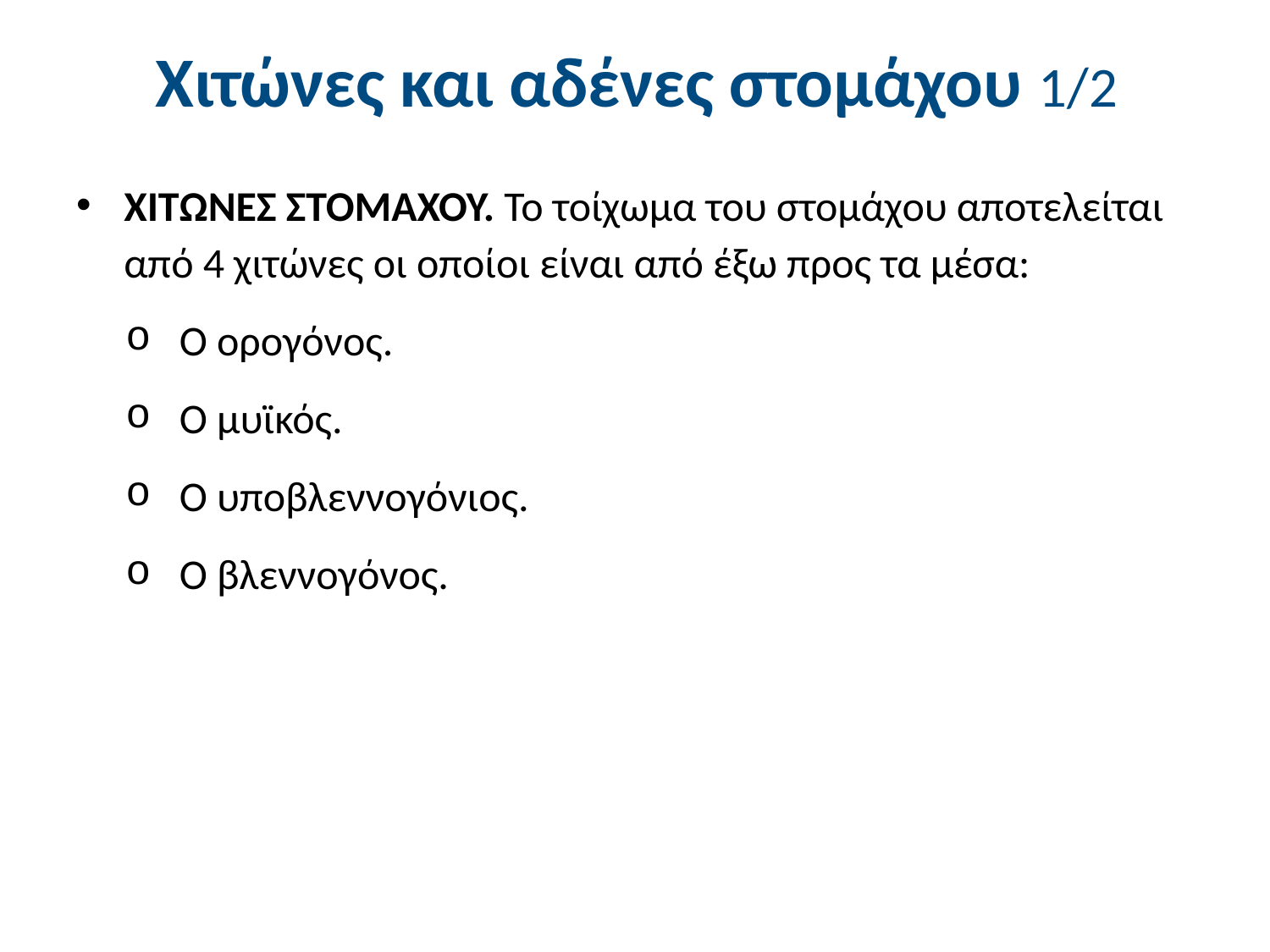

# Χιτώνες και αδένες στομάχου 1/2
ΧΙΤΩΝΕΣ ΣΤΟΜΑΧΟΥ. Το τοίχωμα του στομάχου αποτελείται από 4 χιτώνες οι οποίοι είναι από έξω προς τα μέσα:
Ο ορογόνος.
Ο μυϊκός.
Ο υποβλεννογόνιος.
Ο βλεννογόνος.